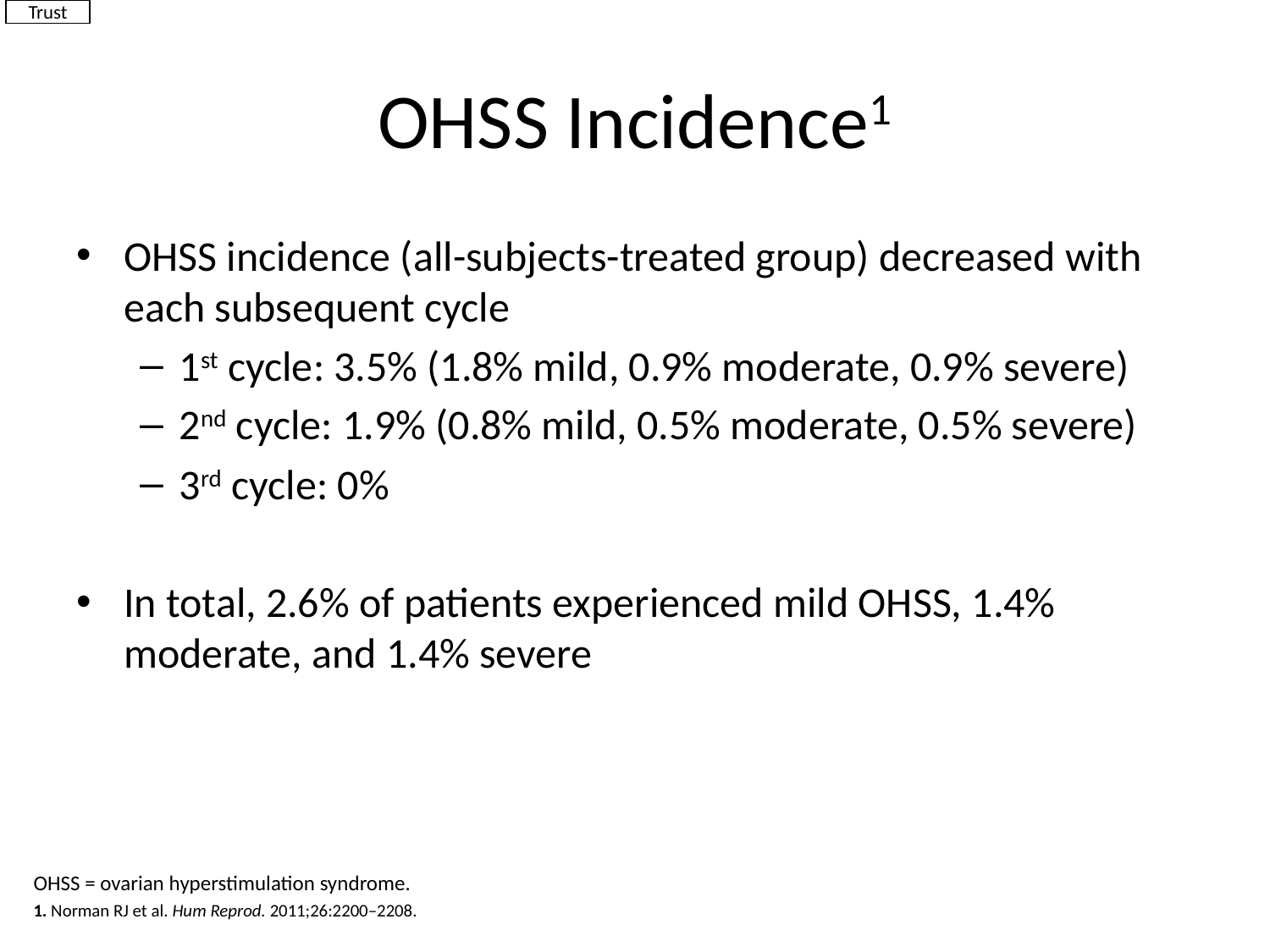

Trust
# OHSS Incidence1
OHSS incidence (all-subjects-treated group) decreased with each subsequent cycle
1st cycle: 3.5% (1.8% mild, 0.9% moderate, 0.9% severe)
2nd cycle: 1.9% (0.8% mild, 0.5% moderate, 0.5% severe)
3rd cycle: 0%

In total, 2.6% of patients experienced mild OHSS, 1.4% moderate, and 1.4% severe
OHSS = ovarian hyperstimulation syndrome.
1. Norman RJ et al. Hum Reprod. 2011;26:2200‒2208.